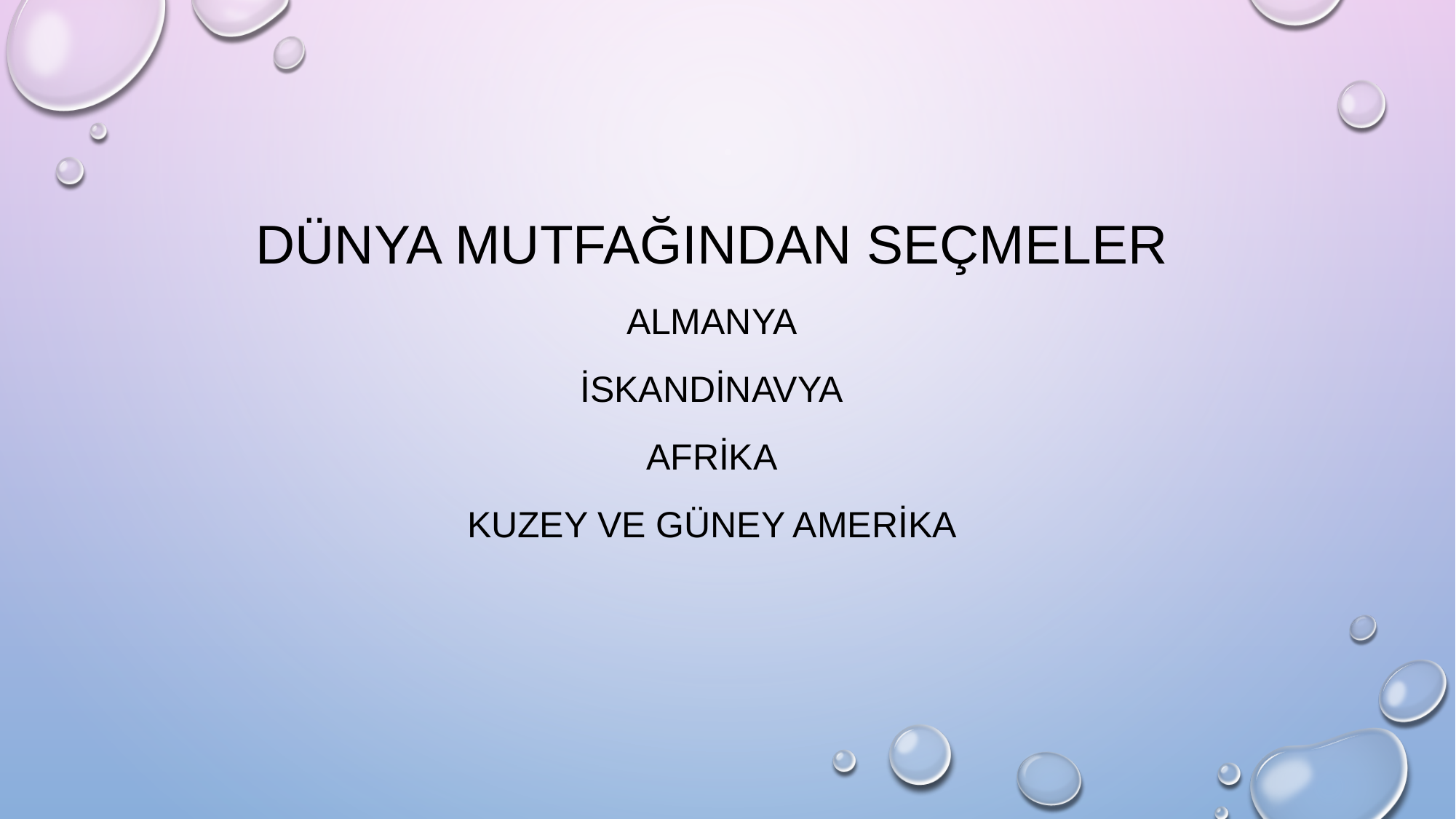

DÜNYA MUTFAĞINDAN SEÇMELER
almanya
İskandinavya
Afrika
Kuzey ve güney amerika